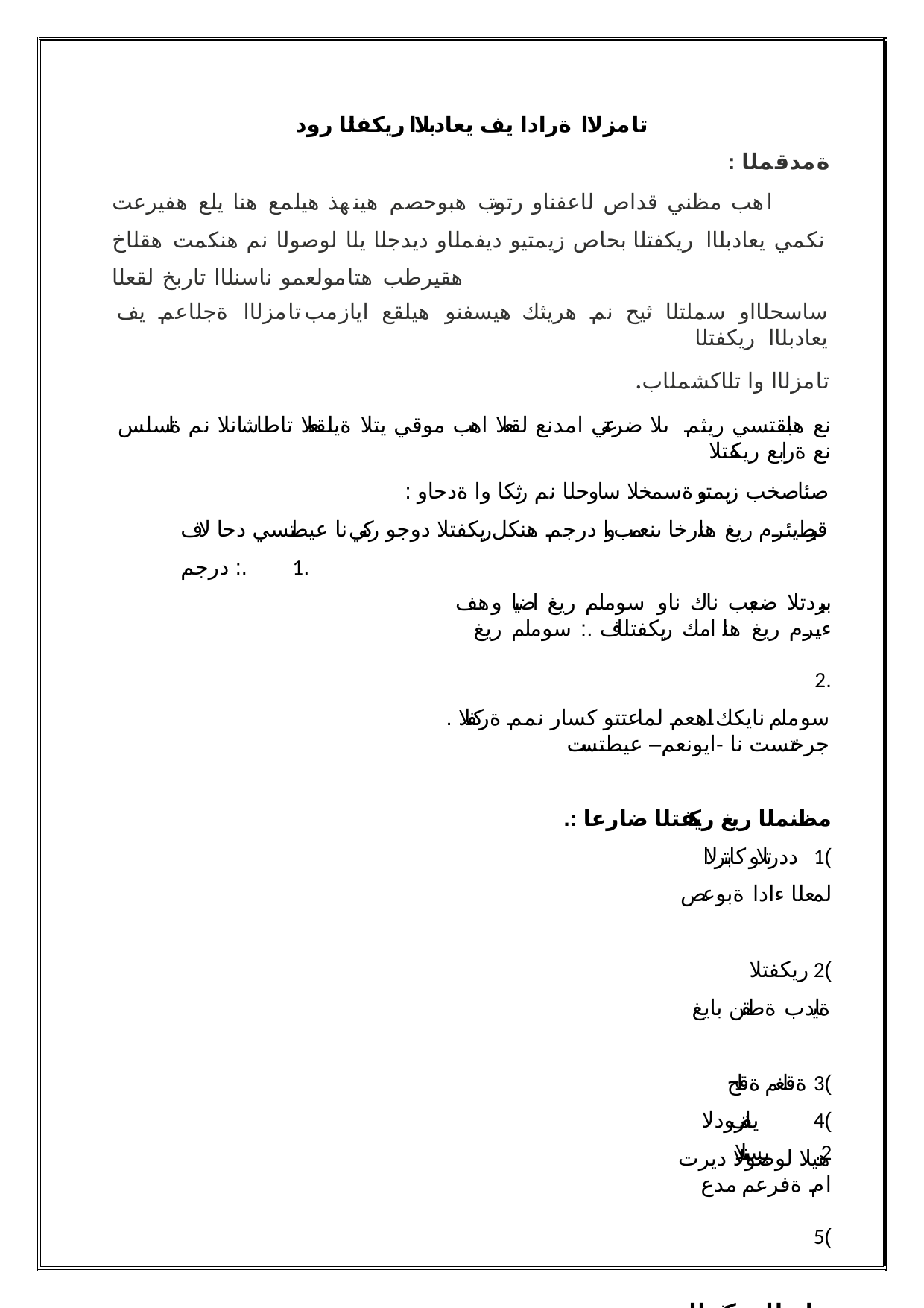

تامزلاا  ةرادا يف يعادبلاا ريكفتلا رود

: ةمدقملا
اهب مظني قداص لاعفناو رتوتب هبوحصم هينهذ هيلمع هنا يلع هفيرعت نكمي يعادبلاا  ريكفتلا بحاص زيمتيو ديفملاو ديدجلا يلا لوصولا نم هنكمت هقلاخ هقيرطب هتامولعمو ناسنلاا تاربخ لقعلا

ساسحلااو  سملتلا  ثيح  نم  هريثك  هيسفنو  هيلقع  ايازمب  تامزلاا  ةجلاعم  يف  يعادبلاا  ريكفتلا

.تامزلاا وا تلاكشملاب

نع هلبقتسي ريثم  ىلا ضرعتي امدنع لقعلا اهب موقي يتلا ةيلقعلا تاطاشانلا نم ةلسلس نع ةرابع ريكفتلا
: صئاصخب زيمتيو  ةسمخلا ساوحلا نم رثكا وا ةدحاو قيرط يئرم ريغ هنا رخا ىنعمب وا درجم هنكل ريكفتلا دوجو ركني نا عيطتسي دحا لاف .: درجم	.1

بيردتلا ضعبب ناك ناو  سوملم ريغ اضيا وهف ءيرم ريغ هنا  امك ريكفتلاف  .: سوملم ريغ	.2

. سوملم نايكك اهعم لماعتتو كسار نمم ةركفلا جرختست نا -ايونعم– عيطتست

.: مظنملا ريغ ريكفتلا ضارعا

ددرتلاو كابترلاا	)1
لمعلا ءادا ةبوعص		)2 ريكفتلا ةيادب ةطقن بايغ		)3 ةقلغم ةقلح يف نارودلا	)4

هيلا لوصولا ديرت ام ةفرعم مدع	)5

.:مظنملا ريكفتلا تاودا ةتباث قئقاقح , اهيلا دامتعلاا نكمي يتلا ةتباثلا قئاقحلا كلت اهب دصقي .: فدهلاب ةطبترملا قئاقحلا        -أ ةبسانم نوكت تا ىعاري قئاقحلا هذهو , قلاطنلاا ةطقن ديدحت اهللاخ نم نكمي ييلاتلابو تانيمخت تسيلو
. ناكملاو نامزلا ثيح نم ىلع تامولعملا نم ليس دوجو ةلاح يف اندعاست يتلا لئساولا كلت يه .: تامولعملا ءاقتنا لئاسو	-ب هذه مها نمو ام ةيضق ءازاو ام تقو يف يل ةبسنلاب ةيمها تاذ نوكت نا نكمملا نم يتلا تامولعملا ءاقتنا

: لئاساولا

ةنراقملا	.1
بسنلا
.2